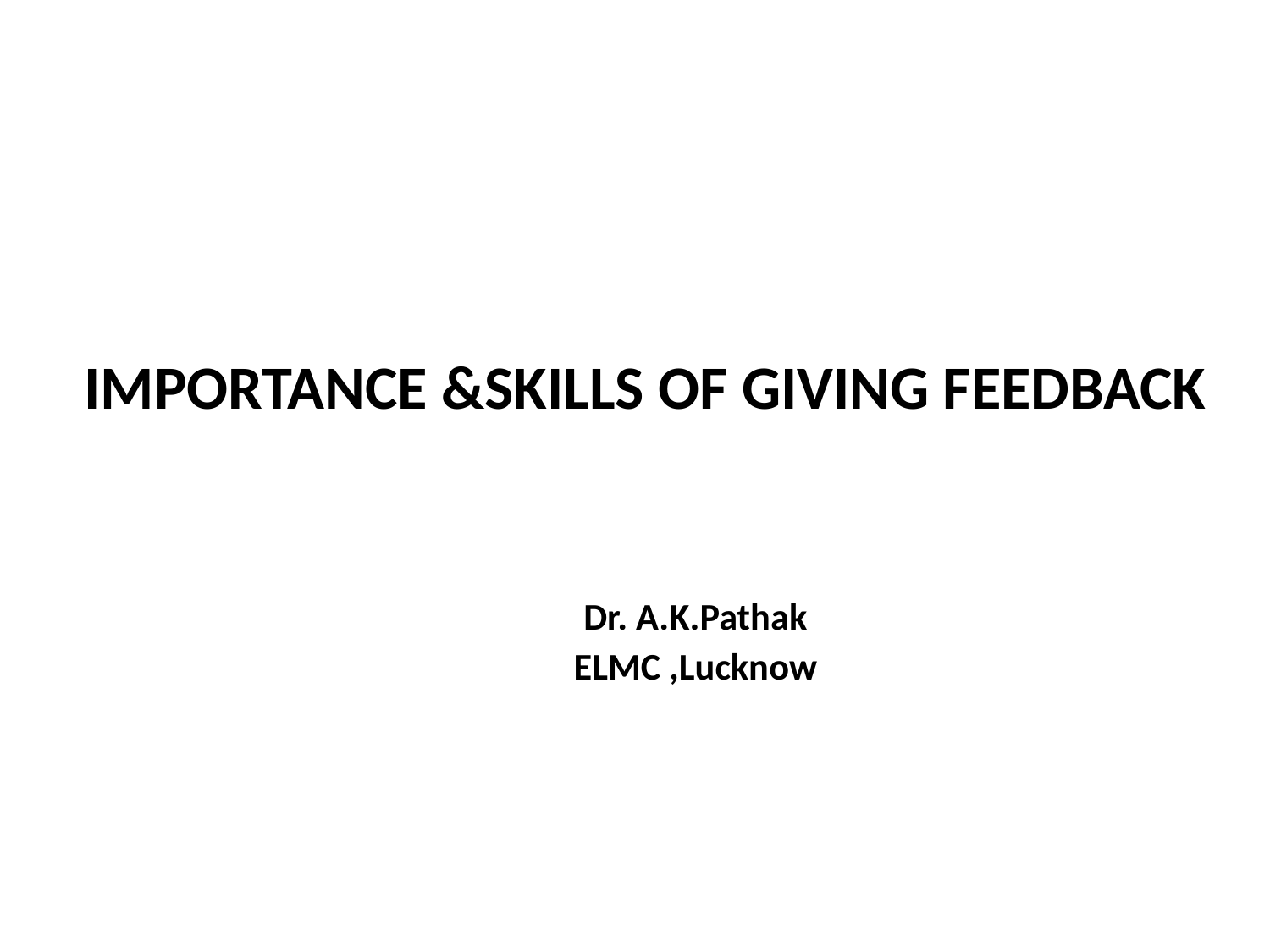

# IMPORTANCE &SKILLS OF GIVING FEEDBACK Dr. A.K.Pathak ELMC ,Lucknow